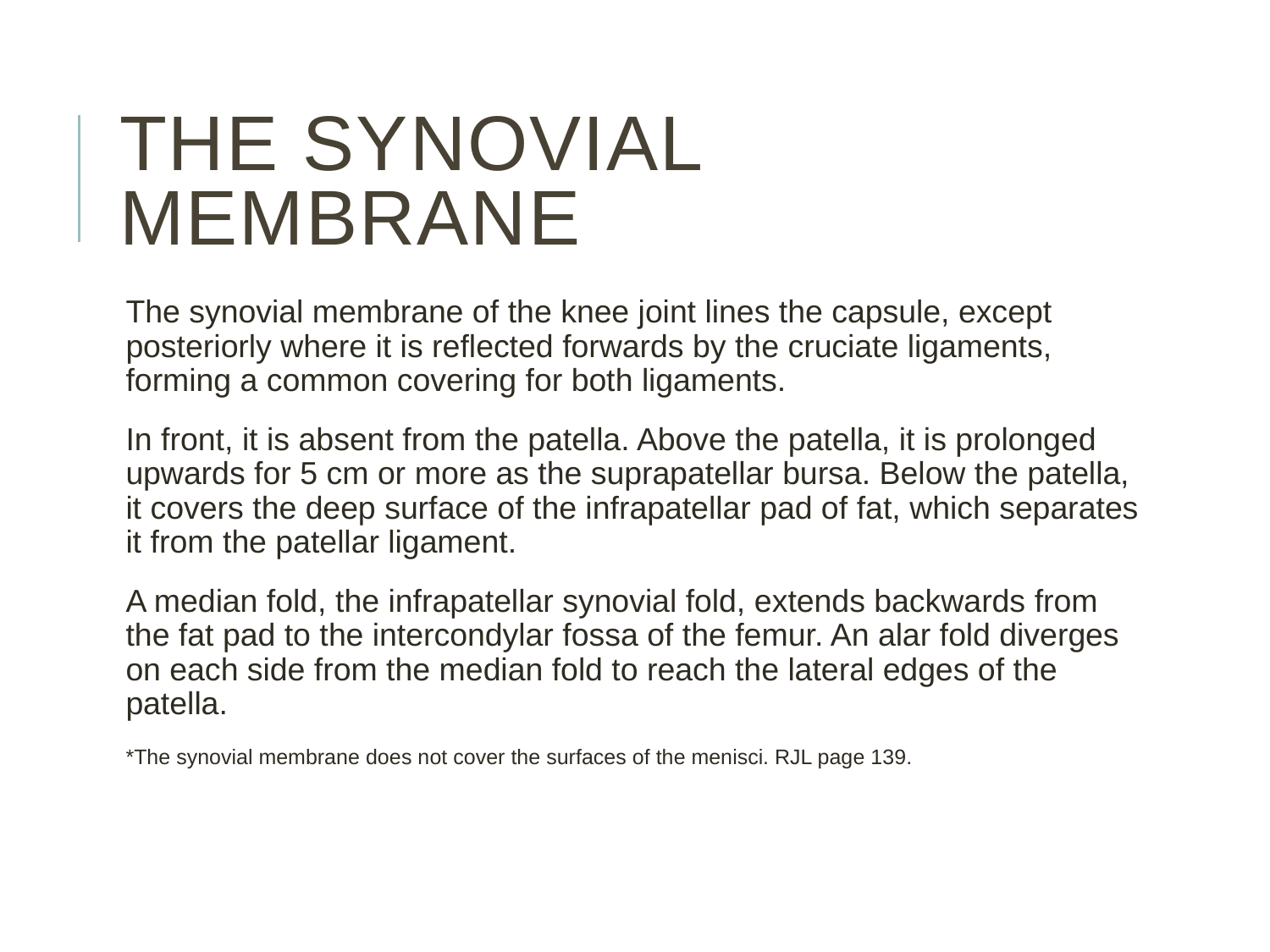

# The synovial membrane
The synovial membrane of the knee joint lines the capsule, except posteriorly where it is reflected forwards by the cruciate ligaments, forming a common covering for both ligaments.
In front, it is absent from the patella. Above the patella, it is prolonged upwards for 5 cm or more as the suprapatellar bursa. Below the patella, it covers the deep surface of the infrapatellar pad of fat, which separates it from the patellar ligament.
A median fold, the infrapatellar synovial fold, extends backwards from the fat pad to the intercondylar fossa of the femur. An alar fold diverges on each side from the median fold to reach the lateral edges of the patella.
*The synovial membrane does not cover the surfaces of the menisci. RJL page 139.